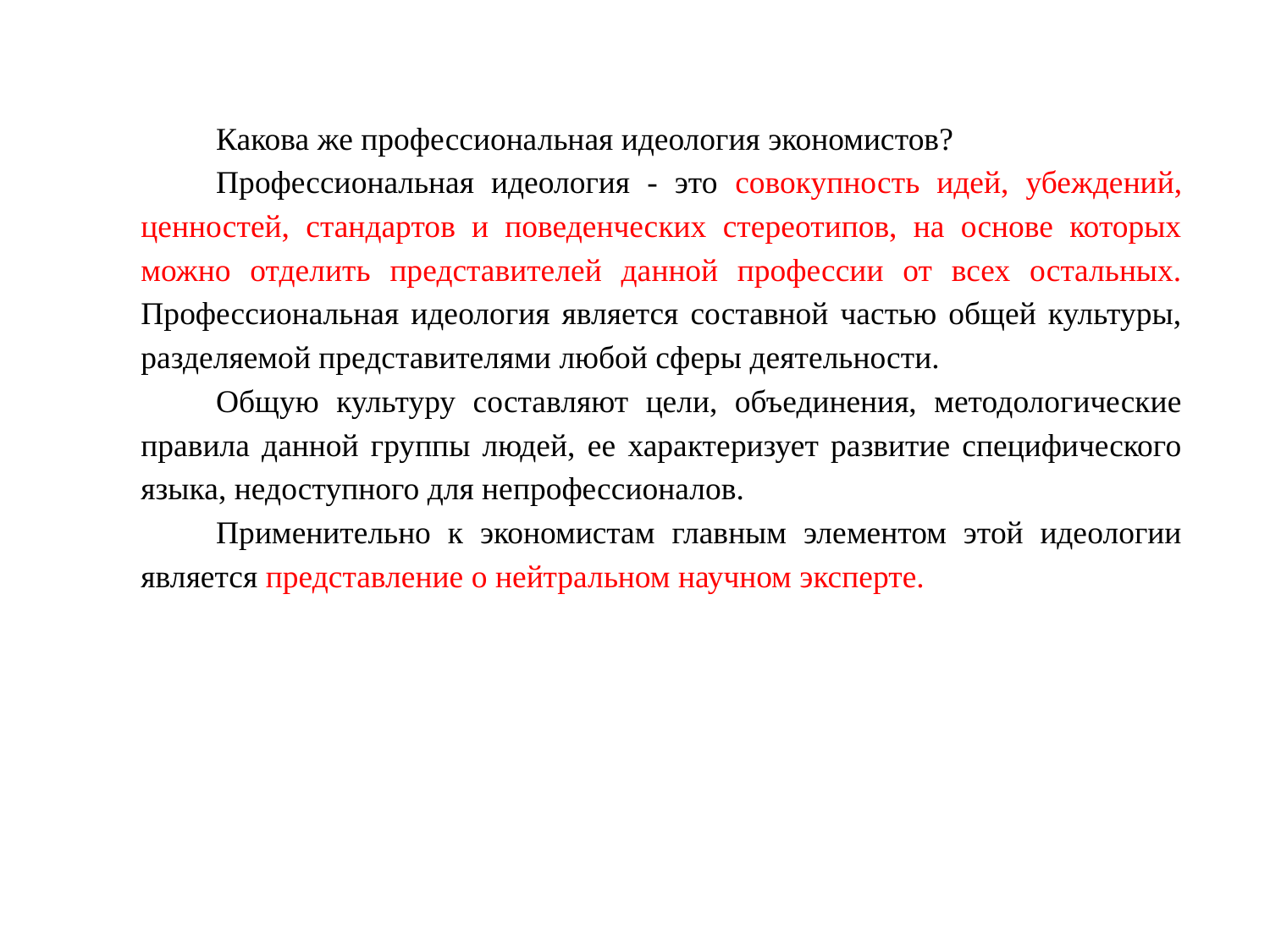

Какова же профессиональная идеология экономистов?
Профессиональная идеология - это совокупность идей, убеждений, ценностей, стандартов и поведенческих стереотипов, на основе которых можно отделить представителей данной профессии от всех остальных. Профессиональная идеология является составной частью общей культуры, разделяемой представителями любой сферы деятельности.
Общую культуру составляют цели, объединения, методологические правила данной группы людей, ее характеризует развитие специфического языка, недоступного для непрофессионалов.
Применительно к экономистам главным элементом этой идеологии является представление о нейтральном научном эксперте.